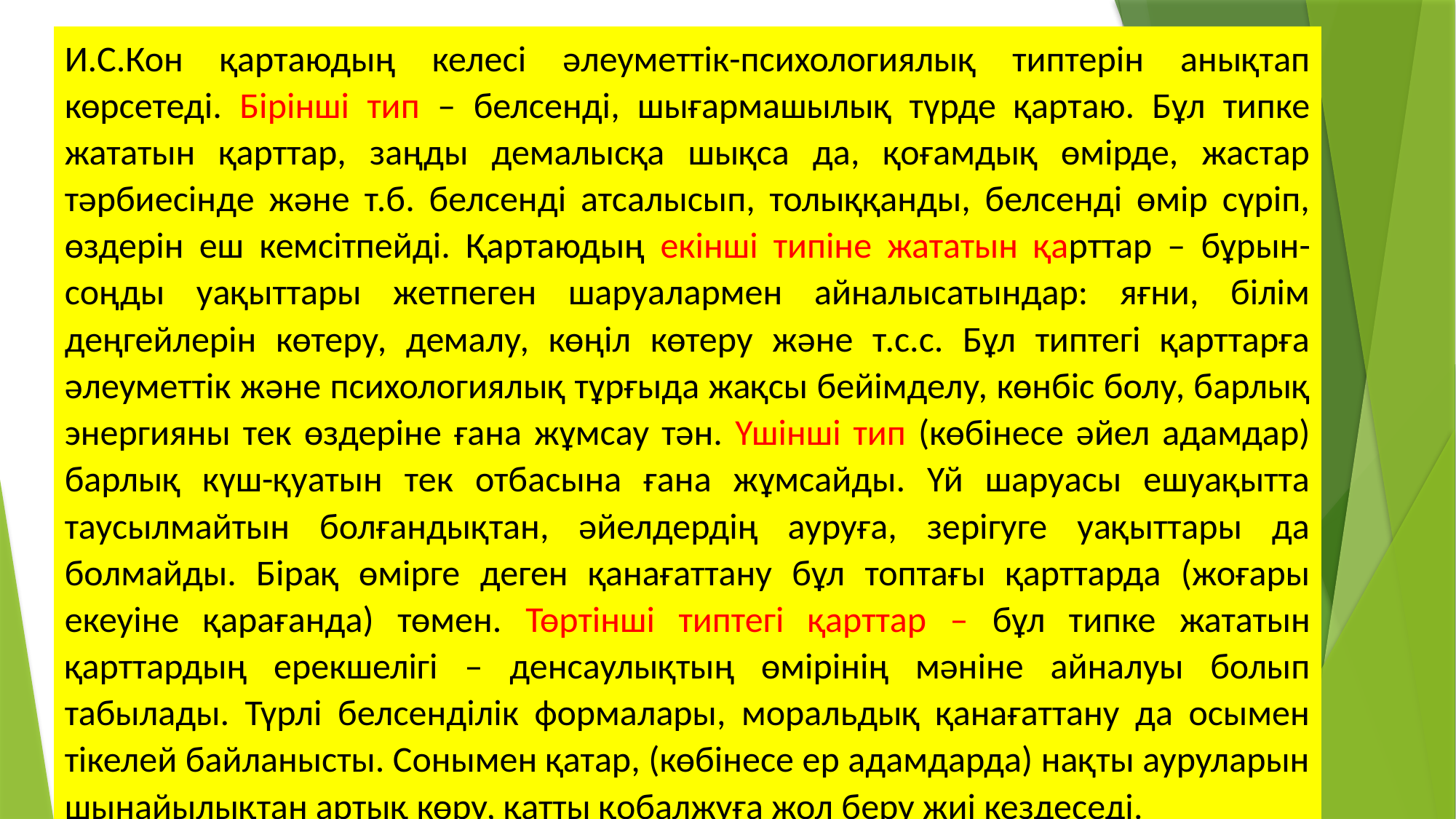

И.С.Кон қартаюдың келесі əлеуметтік-психологиялық типтерін анықтап көрсетеді. Бірінші тип – белсенді, шығармашылық түрде қартаю. Бұл типке жататын қарттар, заңды демалысқа шықса да, қоғамдық өмірде, жастар тəрбиесінде жəне т.б. белсенді атсалысып, толыққанды, белсенді өмір сүріп, өздерін еш кемсітпейді. Қартаюдың екінші типіне жататын қарттар – бұрын-соңды уақыттары жетпеген шаруалармен айналысатындар: яғни, білім деңгейлерін көтеру, демалу, көңіл көтеру жəне т.с.с. Бұл типтегі қарттарға əлеуметтік жəне психологиялық тұрғыда жақсы бейімделу, көнбіс болу, барлық энергияны тек өздеріне ғана жұмсау тəн. Үшінші тип (көбінесе əйел адамдар) барлық күш-қуатын тек отбасына ғана жұмсайды. Үй шаруасы ешуақытта таусылмайтын болғандықтан, əйелдердің ауруға, зерігуге уақыттары да болмайды. Бірақ өмірге деген қанағаттану бұл топтағы қарттарда (жоғары екеуіне қарағанда) төмен. Төртінші типтегі қарттар – бұл типке жататын қарттардың ерекшелігі – денсаулықтың өмірінің мəніне айналуы болып табылады. Түрлі белсенділік формалары, моральдық қанағаттану да осымен тікелей байланысты. Сонымен қатар, (көбінесе ер адамдарда) нақты ауруларын шынайылықтан артық көру, қатты қобалжуға жол беру жиі кездеседі.